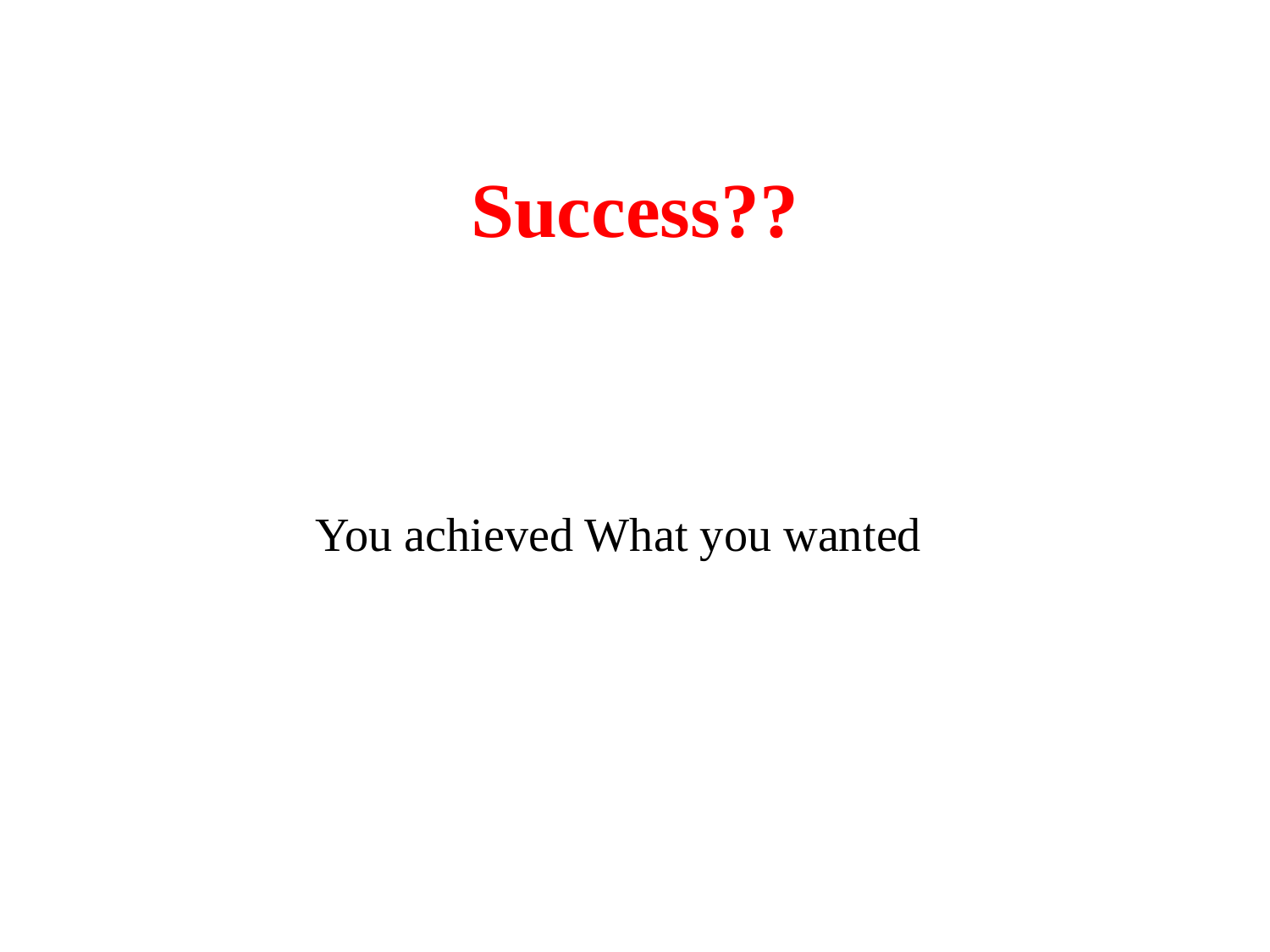

# Success??
You achieved What you wanted